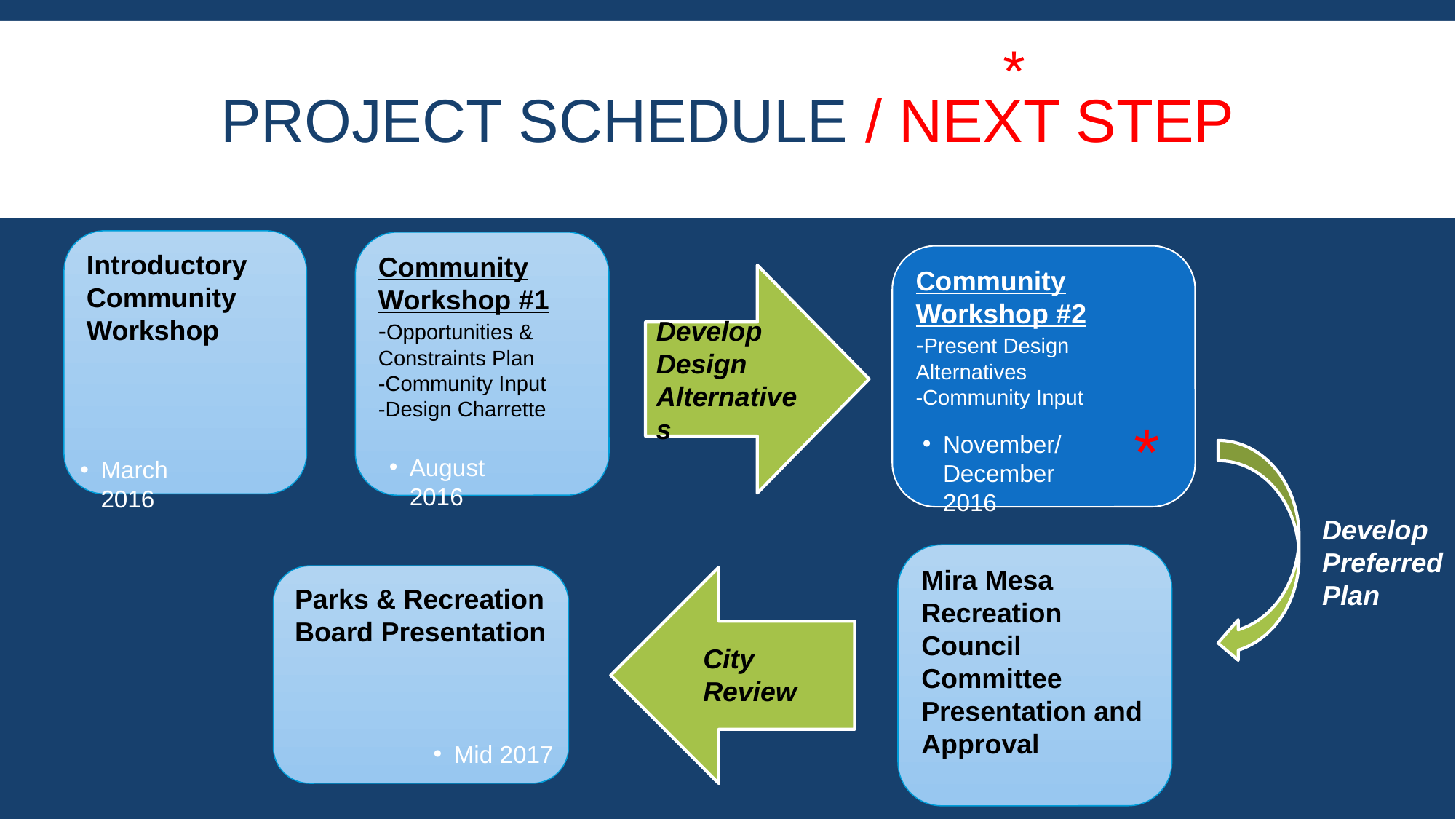

*
# Project Schedule / next step
Introductory Community Workshop

Community Workshop #1
-Opportunities & Constraints Plan
-Community Input
-Design Charrette

Community Workshop #2
-Present Design Alternatives
-Community Input
		*

Develop Design Alternatives
November/ December 2016

August 2016
March 2016
Develop Preferred Plan
Mira Mesa Recreation Council Committee Presentation and Approval

Parks & Recreation Board Presentation

City Review
Mid 2017